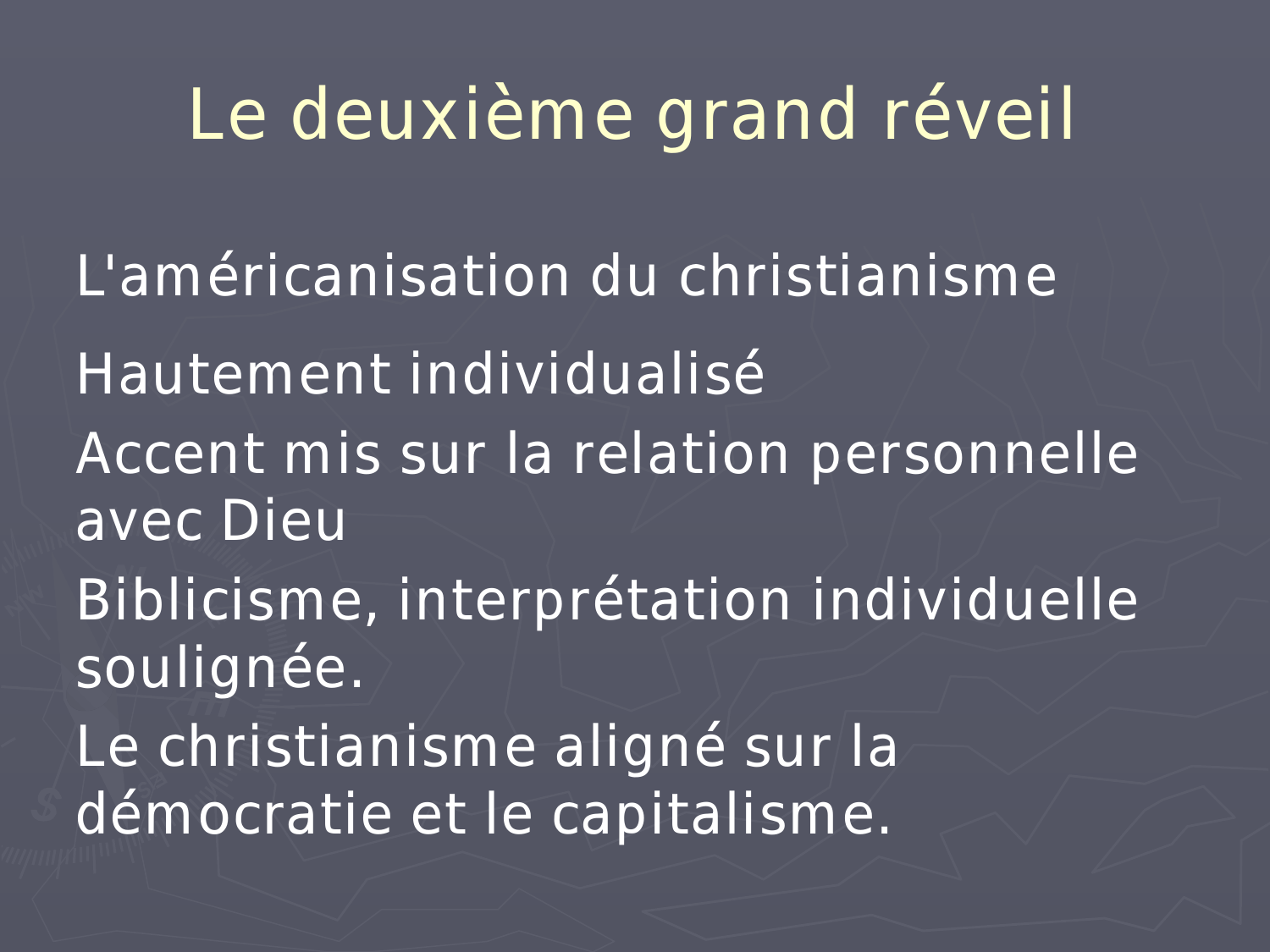

# Le deuxième grand réveil
L'américanisation du christianisme

Hautement individualisé
Accent mis sur la relation personnelle avec Dieu
Biblicisme, interprétation individuelle soulignée.
Le christianisme aligné sur la démocratie et le capitalisme.